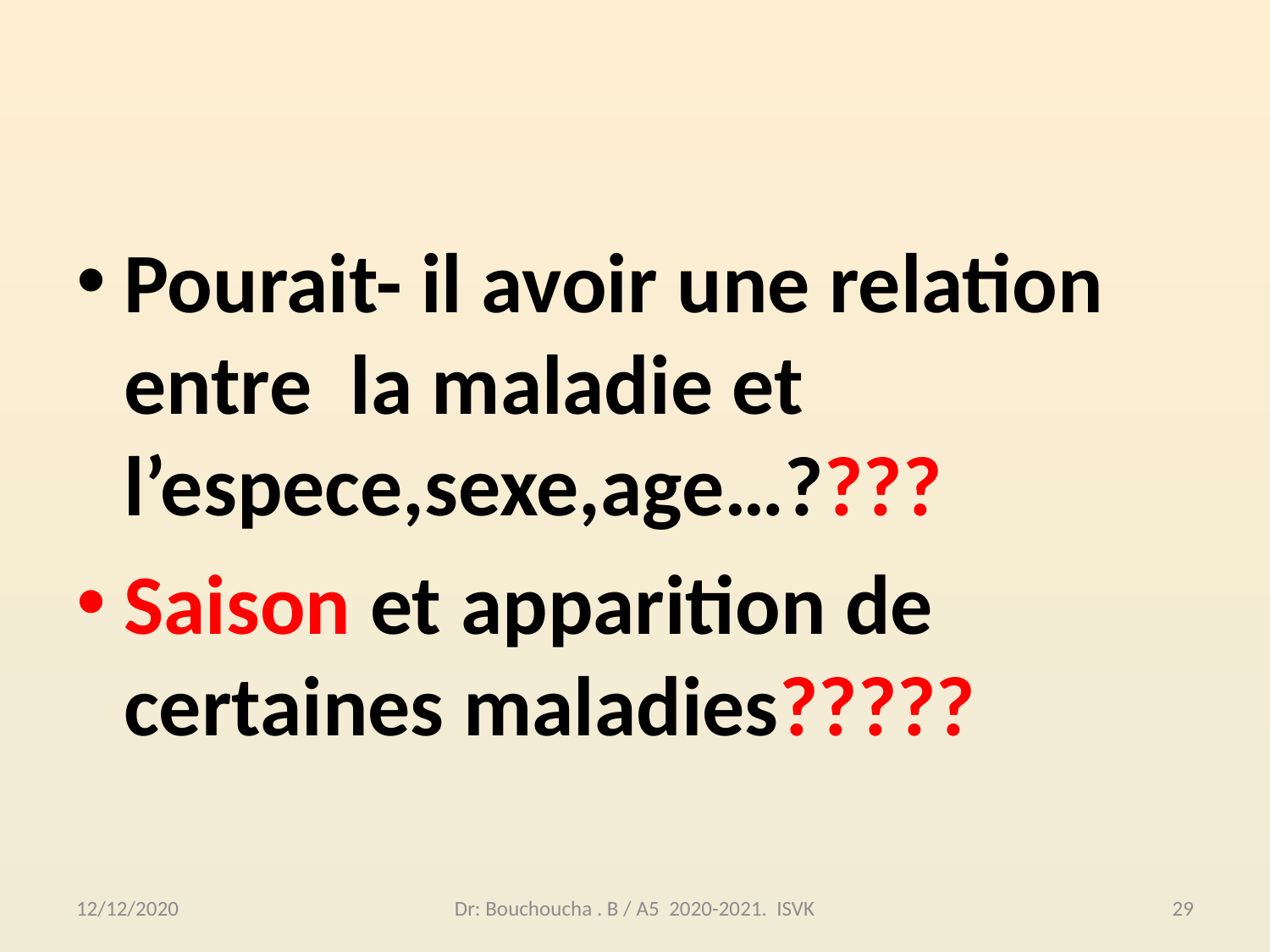

Pourait- il avoir une relation entre  la maladie et l’espece,sexe,age…????
Saison et apparition de certaines maladies?????
12/12/2020
Dr: Bouchoucha . B / A5  2020-2021.  ISVK
29